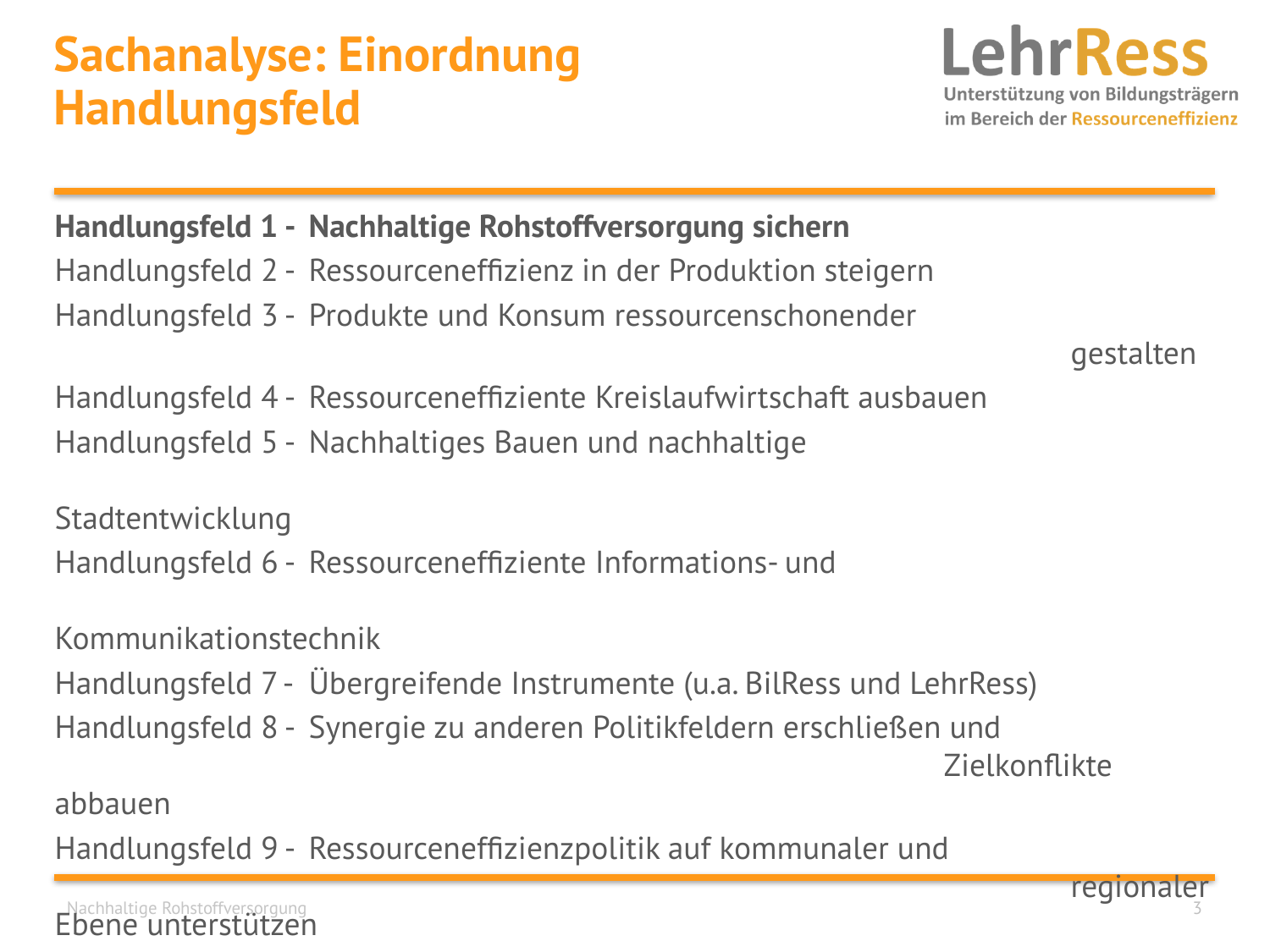

# Sachanalyse: Einordnung Handlungsfeld
Handlungsfeld 1 - 	Nachhaltige Rohstoffversorgung sichern
Handlungsfeld 2 - 	Ressourceneffizienz in der Produktion steigern
Handlungsfeld 3 - 	Produkte und Konsum ressourcenschonender 											gestalten
Handlungsfeld 4 - 	Ressourceneffiziente Kreislaufwirtschaft ausbauen
Handlungsfeld 5 - 	Nachhaltiges Bauen und nachhaltige 													Stadtentwicklung
Handlungsfeld 6 - 	Ressourceneffiziente Informations- und 												Kommunikationstechnik
Handlungsfeld 7 - 	Übergreifende Instrumente (u.a. BilRess und LehrRess)
Handlungsfeld 8 - 	Synergie zu anderen Politikfeldern erschließen und 									Zielkonflikte abbauen
Handlungsfeld 9 - 	Ressourceneffizienzpolitik auf kommunaler und 										regionaler Ebene unterstützen
Handlungsfeld 10 -Ressourcenpolitik auf intern. und EU-Ebene stärken

Nachhaltige Rohstoffversorgung
3